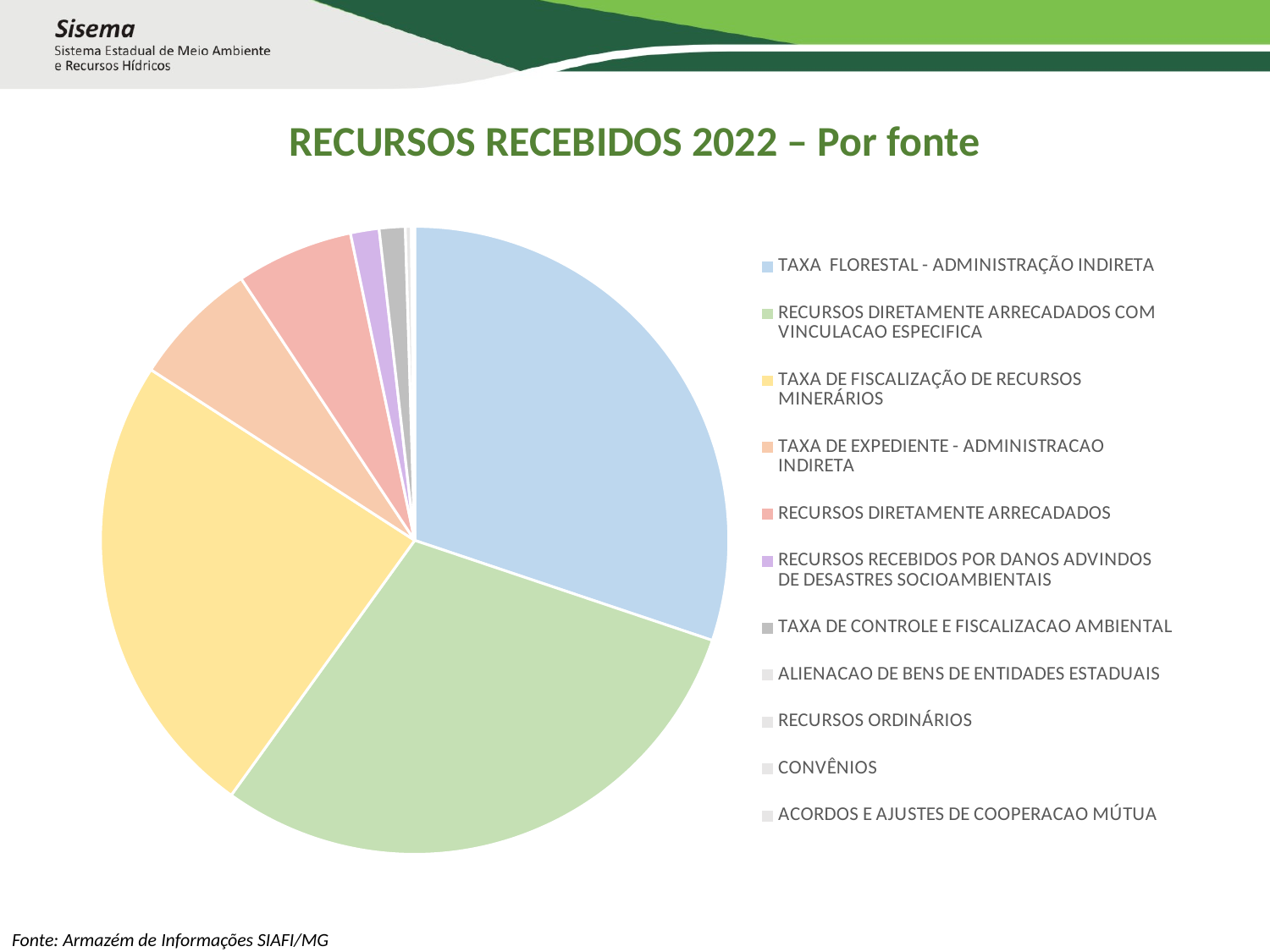

RECURSOS RECEBIDOS 2022 – Por fonte

### Chart

| Category |  |
|---|---|
| TAXA  FLORESTAL - ADMINISTRAÇÃO INDIRETA | 97559044.36000001 |
| RECURSOS DIRETAMENTE ARRECADADOS COM VINCULACAO ESPECIFICA | 96260873.83 |
| TAXA DE FISCALIZAÇÃO DE RECURSOS MINERÁRIOS | 78328385.02 |
| TAXA DE EXPEDIENTE - ADMINISTRACAO INDIRETA | 21172938.53 |
| RECURSOS DIRETAMENTE ARRECADADOS | 19503468.799999997 |
| RECURSOS RECEBIDOS POR DANOS ADVINDOS DE DESASTRES SOCIOAMBIENTAIS | 4761319.69 |
| TAXA DE CONTROLE E FISCALIZACAO AMBIENTAL | 4309341.34 |
| ALIENACAO DE BENS DE ENTIDADES ESTADUAIS | 994169.0 |
| RECURSOS ORDINÁRIOS | 474174.64 |
| CONVÊNIOS | 72874.46 |
| ACORDOS E AJUSTES DE COOPERACAO MÚTUA | 6230.69 |
Fonte: Armazém de Informações SIAFI/MG